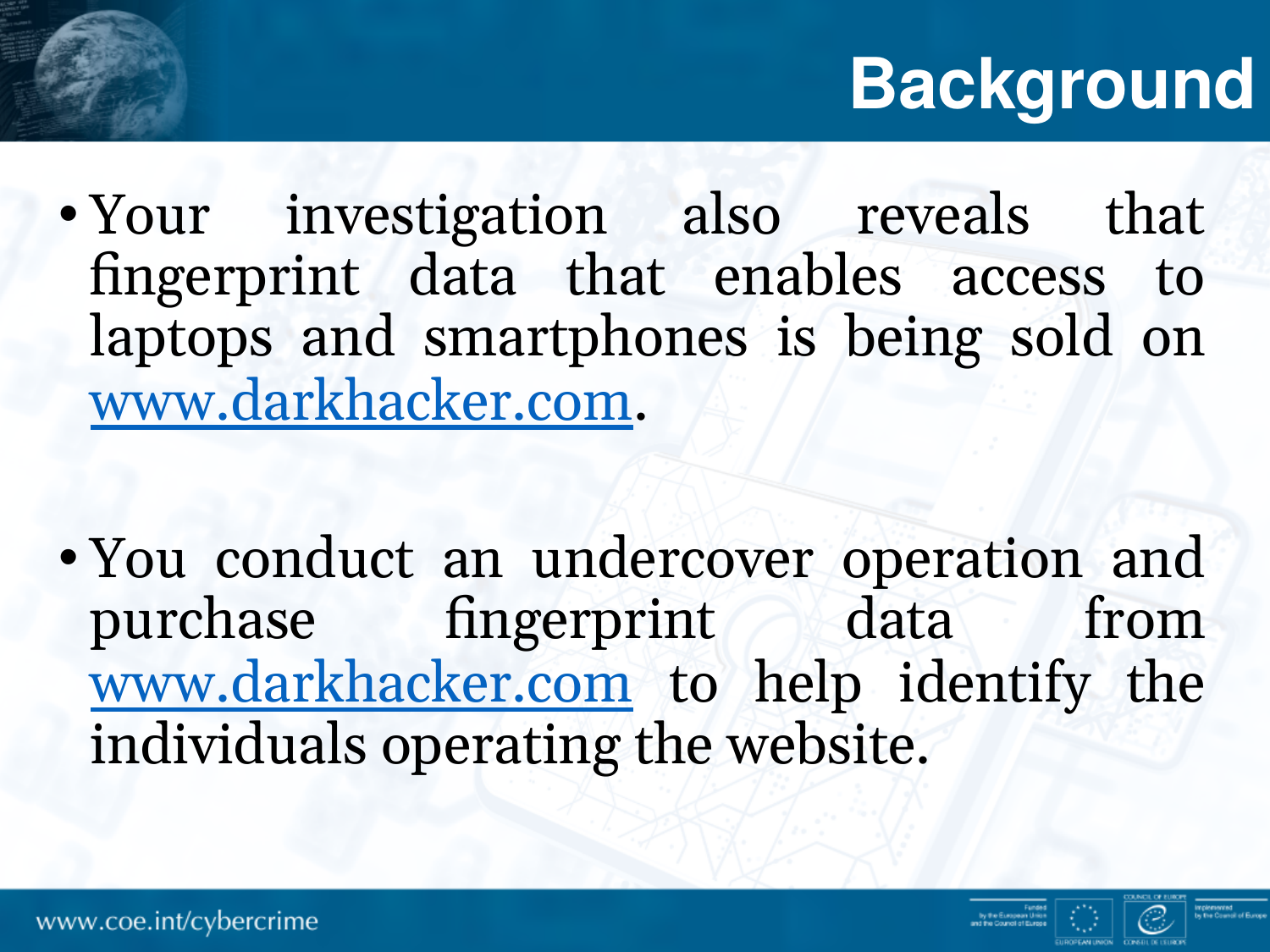

# Background
Your investigation also reveals that fingerprint data that enables access to laptops and smartphones is being sold on www.darkhacker.com.

You conduct an undercover operation and purchase fingerprint data from www.darkhacker.com to help identify the individuals operating the website.